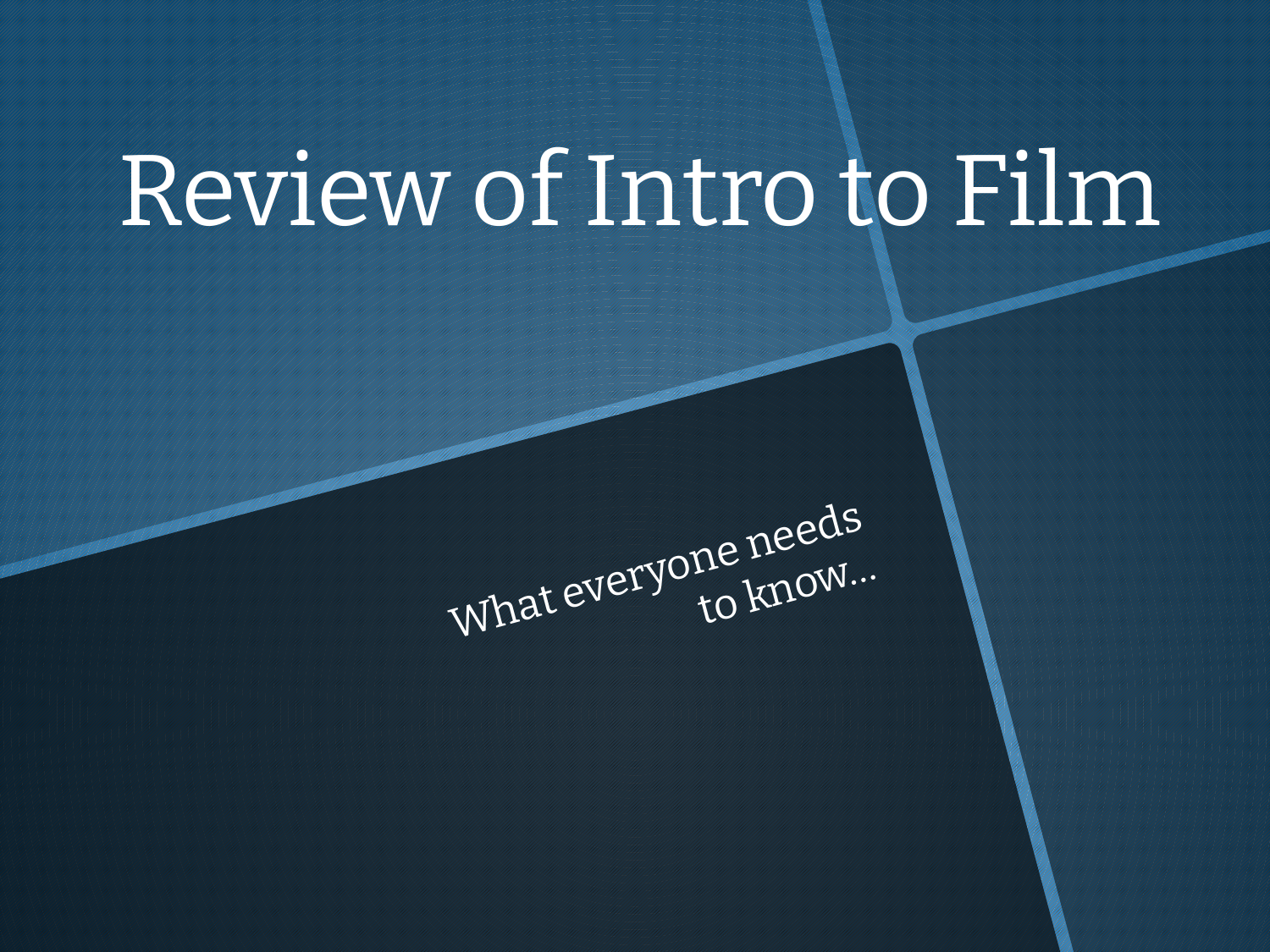

# Review of Intro to Film
What everyone needs to know…